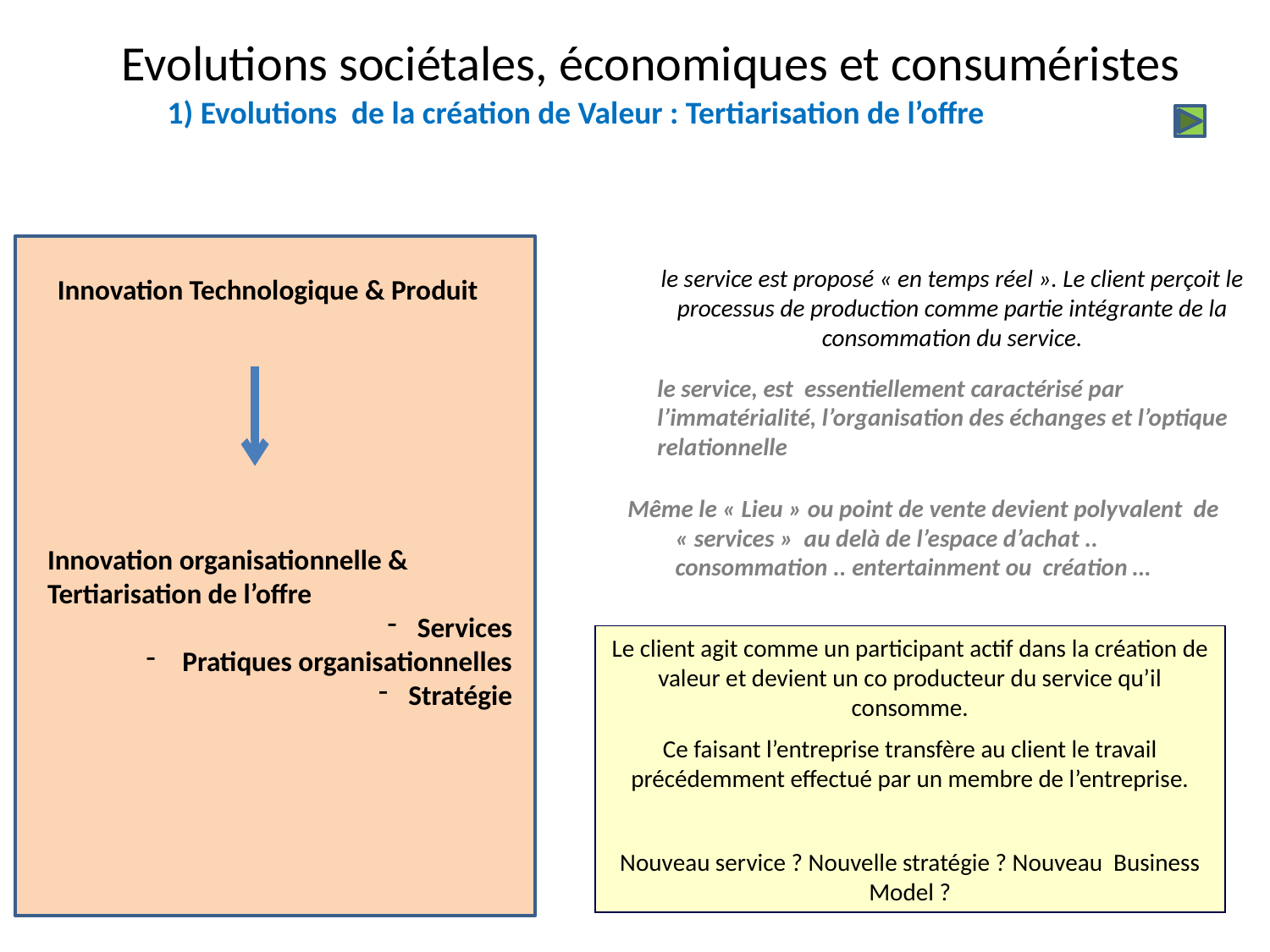

# Evolutions sociétales, économiques et consuméristes
1) Evolutions  de la création de Valeur : Tertiarisation de l’offre

le service est proposé « en temps réel ». Le client perçoit le processus de production comme partie intégrante de la consommation du service.
Innovation Technologique & Produit
le service, est  essentiellement caractérisé par l’immatérialité, l’organisation des échanges et l’optique relationnelle
Même le « Lieu » ou point de vente devient polyvalent  de « services »  au delà de l’espace d’achat .. consommation .. entertainment ou  création …

Innovation organisationnelle & Tertiarisation de l’offre
Services
 Pratiques organisationnelles
Stratégie
Le client agit comme un participant actif dans la création de valeur et devient un co producteur du service qu’il consomme.
Ce faisant l’entreprise transfère au client le travail précédemment effectué par un membre de l’entreprise.

Nouveau service ? Nouvelle stratégie ? Nouveau  Business Model ?